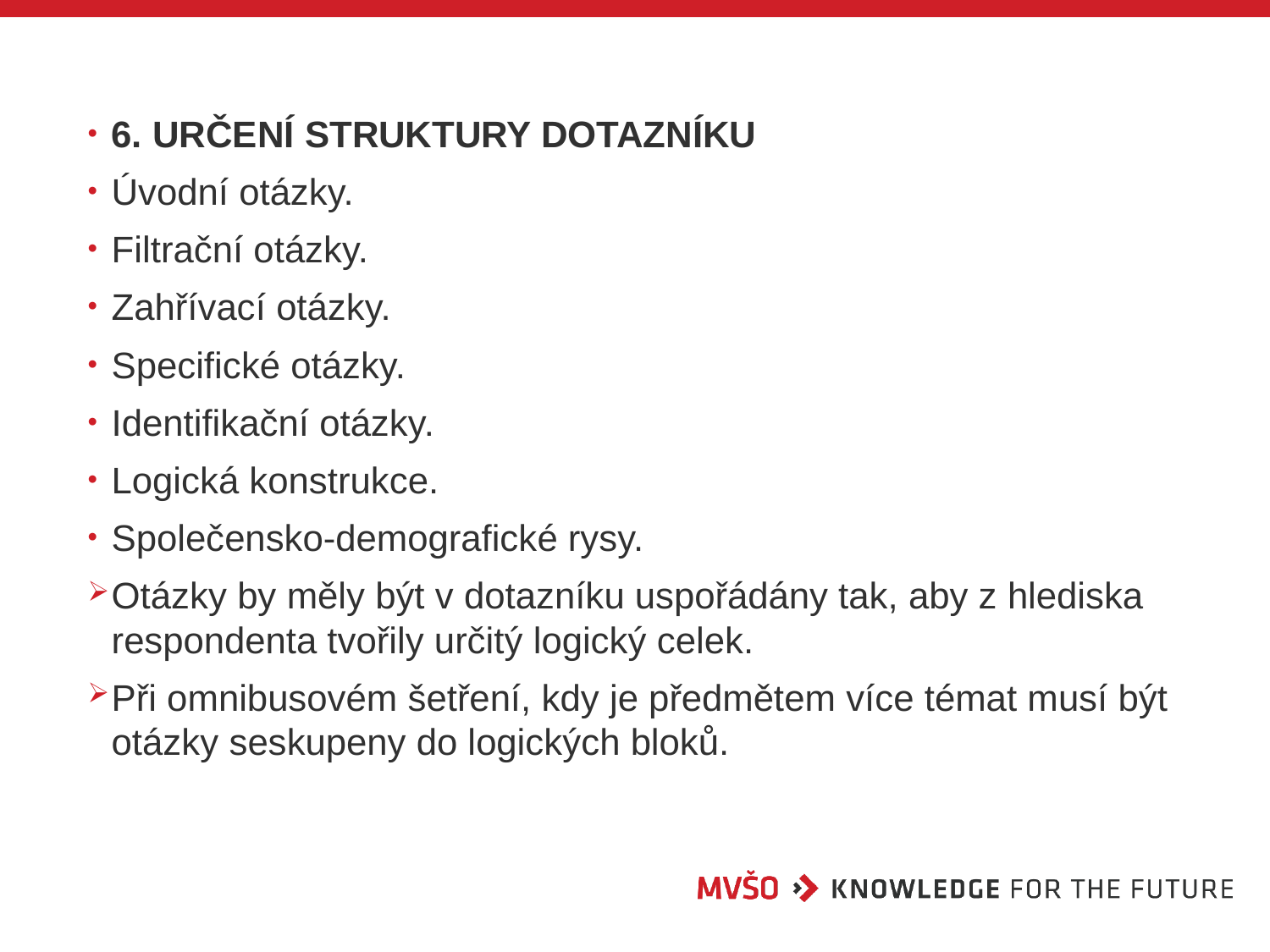

6. URČENÍ STRUKTURY DOTAZNÍKU
Úvodní otázky.
Filtrační otázky.
Zahřívací otázky.
Specifické otázky.
Identifikační otázky.
Logická konstrukce.
Společensko-demografické rysy.
Otázky by měly být v dotazníku uspořádány tak, aby z hlediska respondenta tvořily určitý logický celek.
Při omnibusovém šetření, kdy je předmětem více témat musí být otázky seskupeny do logických bloků.